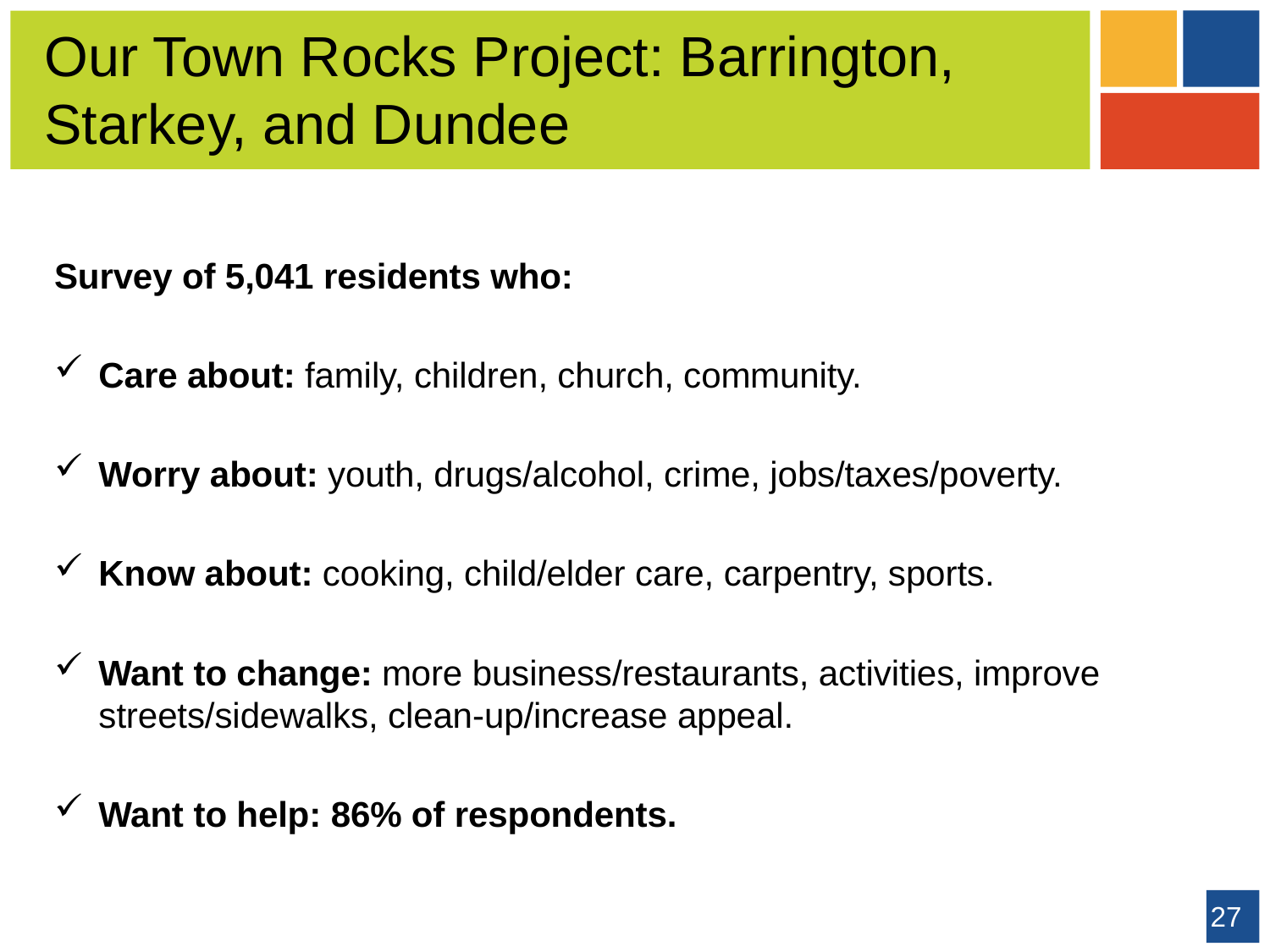

# Our Town Rocks Project: Barrington, Starkey, and Dundee
Survey of 5,041 residents who:

Care about: family, children, church, community.

Worry about: youth, drugs/alcohol, crime, jobs/taxes/poverty.

Know about: cooking, child/elder care, carpentry, sports.

Want to change: more business/restaurants, activities, improve streets/sidewalks, clean-up/increase appeal.

Want to help: 86% of respondents.

27